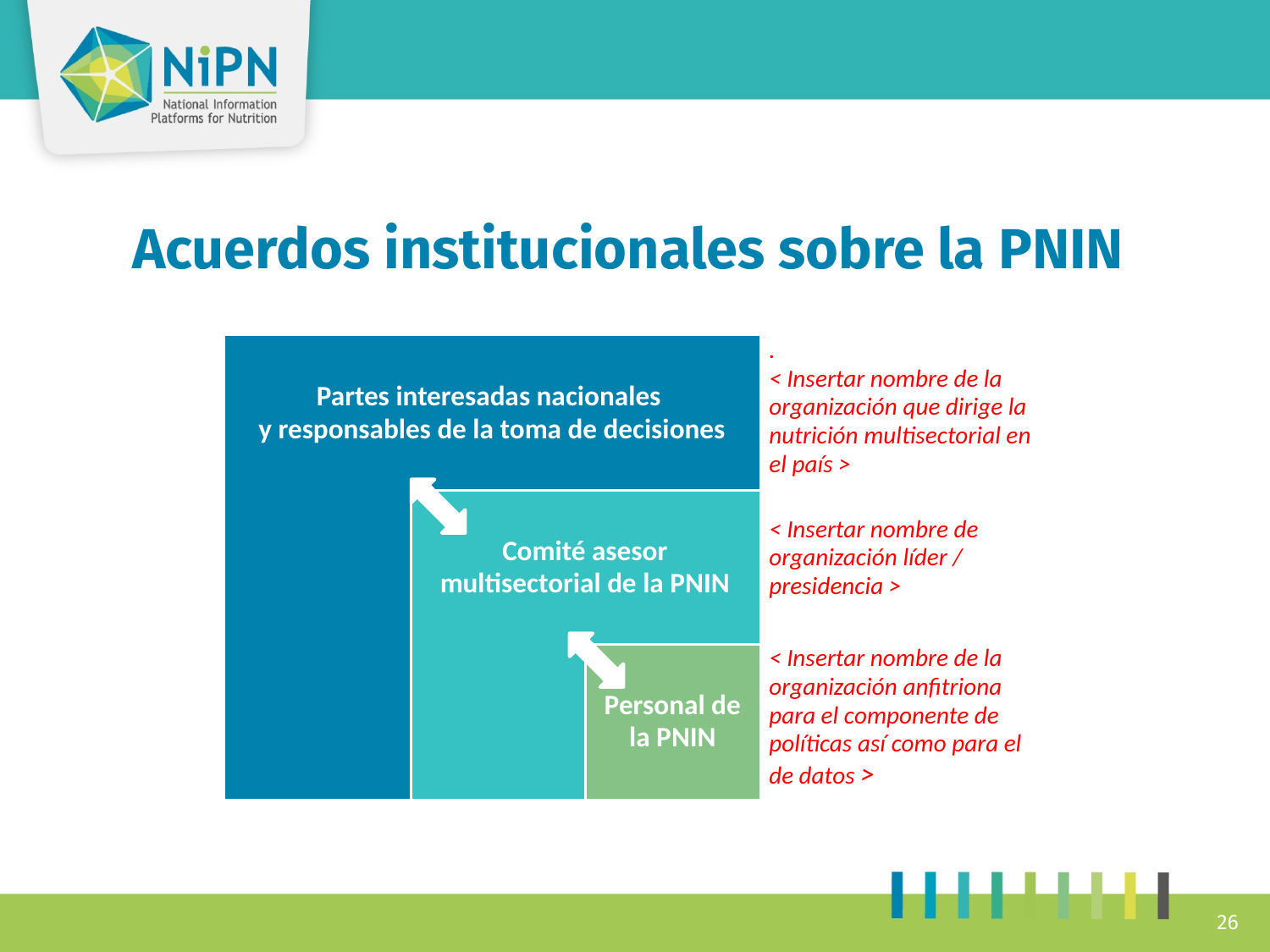

Acuerdos institucionales sobre la PNIN
| Partes interesadas nacionales y responsables de la toma de decisiones |  |  | . < Insertar nombre de la organización que dirige la nutrición multisectorial en el país > |
| --- | --- | --- | --- |
|  | Comité asesor multisectorial de la PNIN |  | < Insertar nombre de organización líder / presidencia > |
|  |  | Personal de la PNIN | < Insertar nombre de la organización anfitriona para el componente de políticas así como para el de datos > |

26